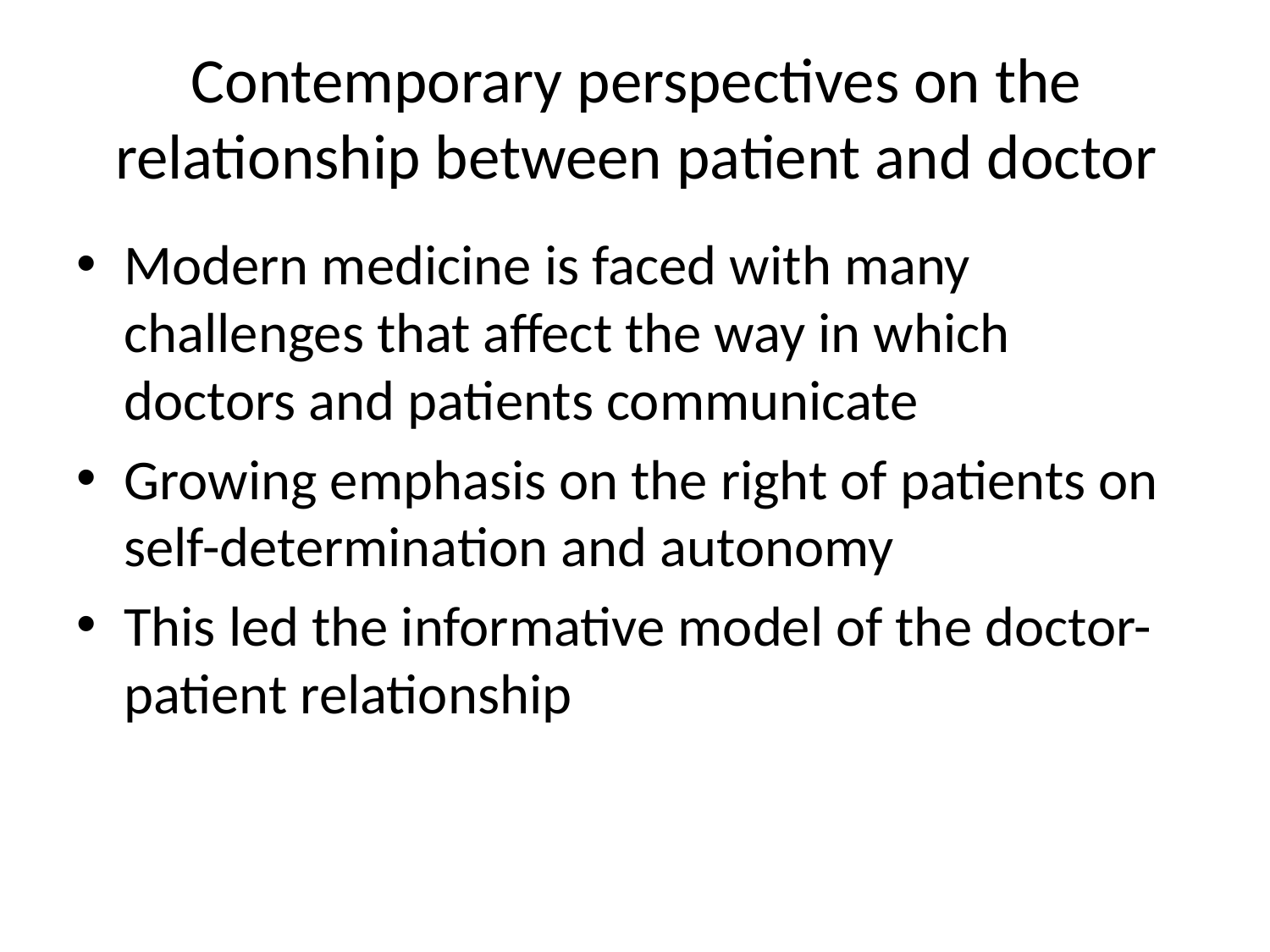

# Contemporary perspectives on the relationship between patient and doctor
Modern medicine is faced with many challenges that affect the way in which doctors and patients communicate
Growing emphasis on the right of patients on self-determination and autonomy
This led the informative model of the doctor-patient relationship